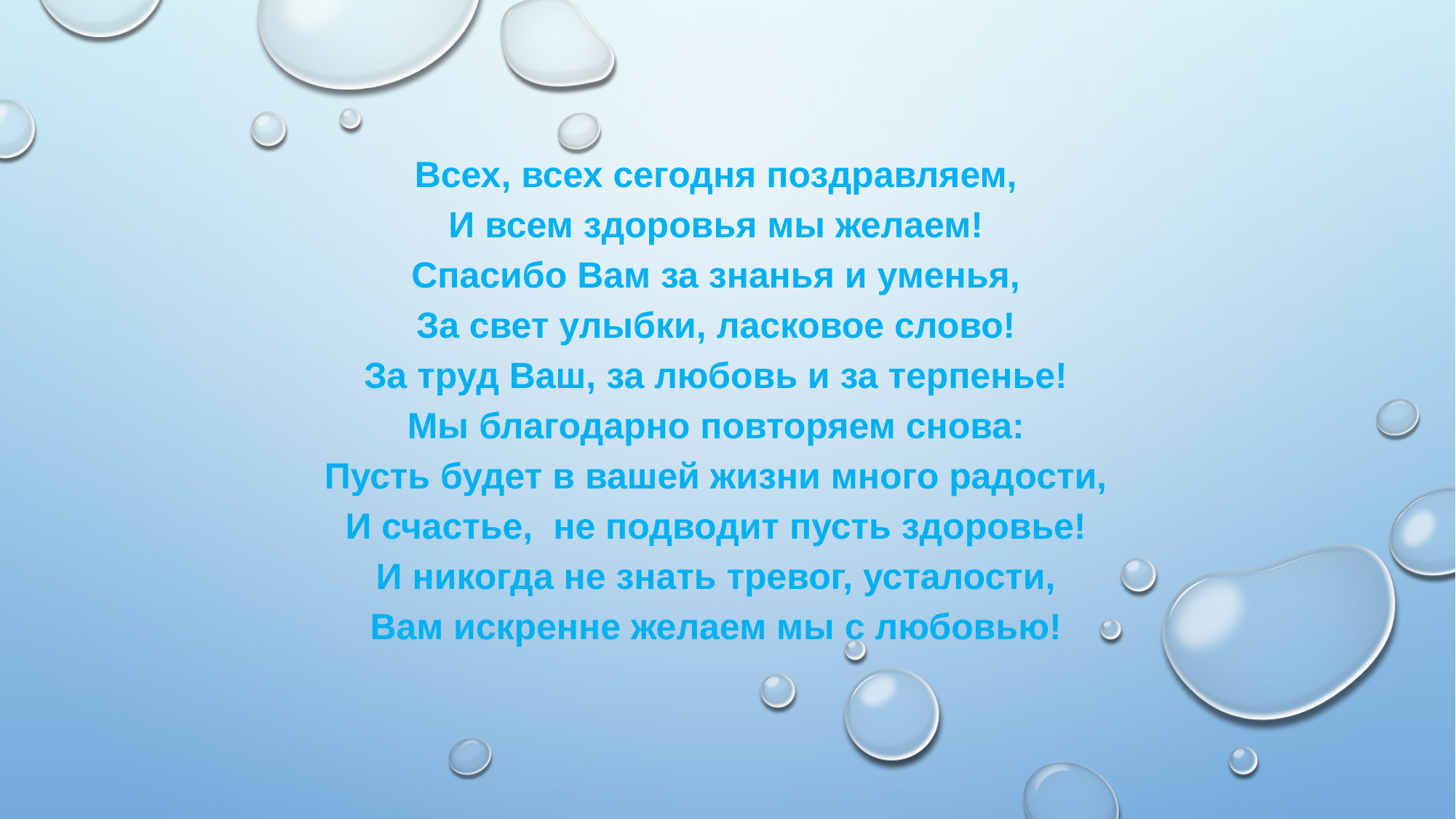

Всех, всех сегодня поздравляем,
И всем здоровья мы желаем!
Спасибо Вам за знанья и уменья,
За свет улыбки, ласковое слово!
За труд Ваш, за любовь и за терпенье!
Мы благодарно повторяем снова:
Пусть будет в вашей жизни много радости,
И счастье,  не подводит пусть здоровье!
И никогда не знать тревог, усталости,
Вам искренне желаем мы с любовью!